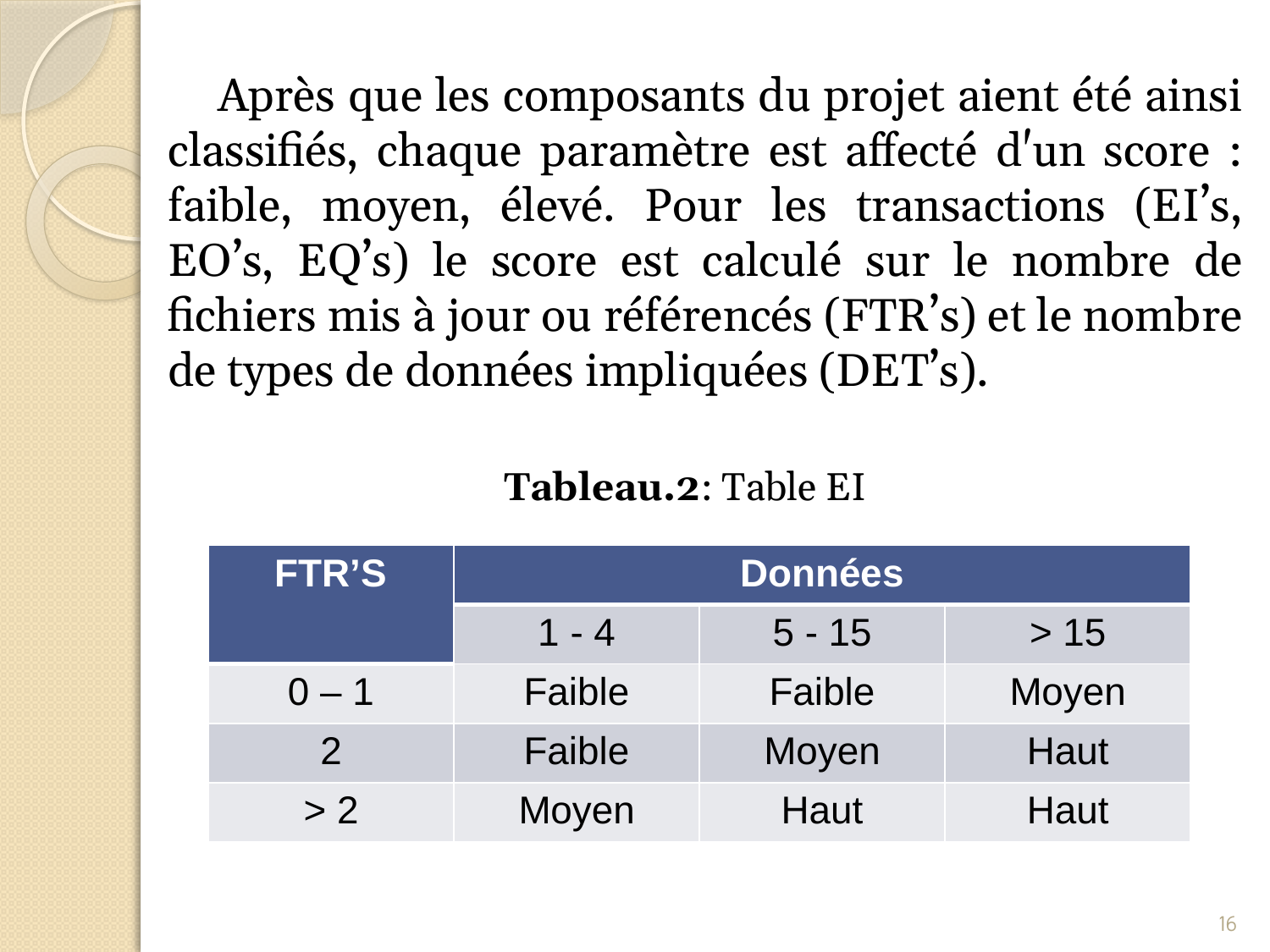

Après que les composants du projet aient été ainsi classifiés, chaque paramètre est affecté d'un score : faible, moyen, élevé. Pour les transactions (EI’s, EO’s, EQ’s) le score est calculé sur le nombre de fichiers mis à jour ou référencés (FTR’s) et le nombre de types de données impliquées (DET’s).
Tableau.2: Table EI
| FTR’S | Données |  |  |
| --- | --- | --- | --- |
|  | 1 - 4 | 5 - 15 | > 15 |
| 0 – 1 | Faible | Faible | Moyen |
| 2 | Faible | Moyen | Haut |
| > 2 | Moyen | Haut | Haut |
16